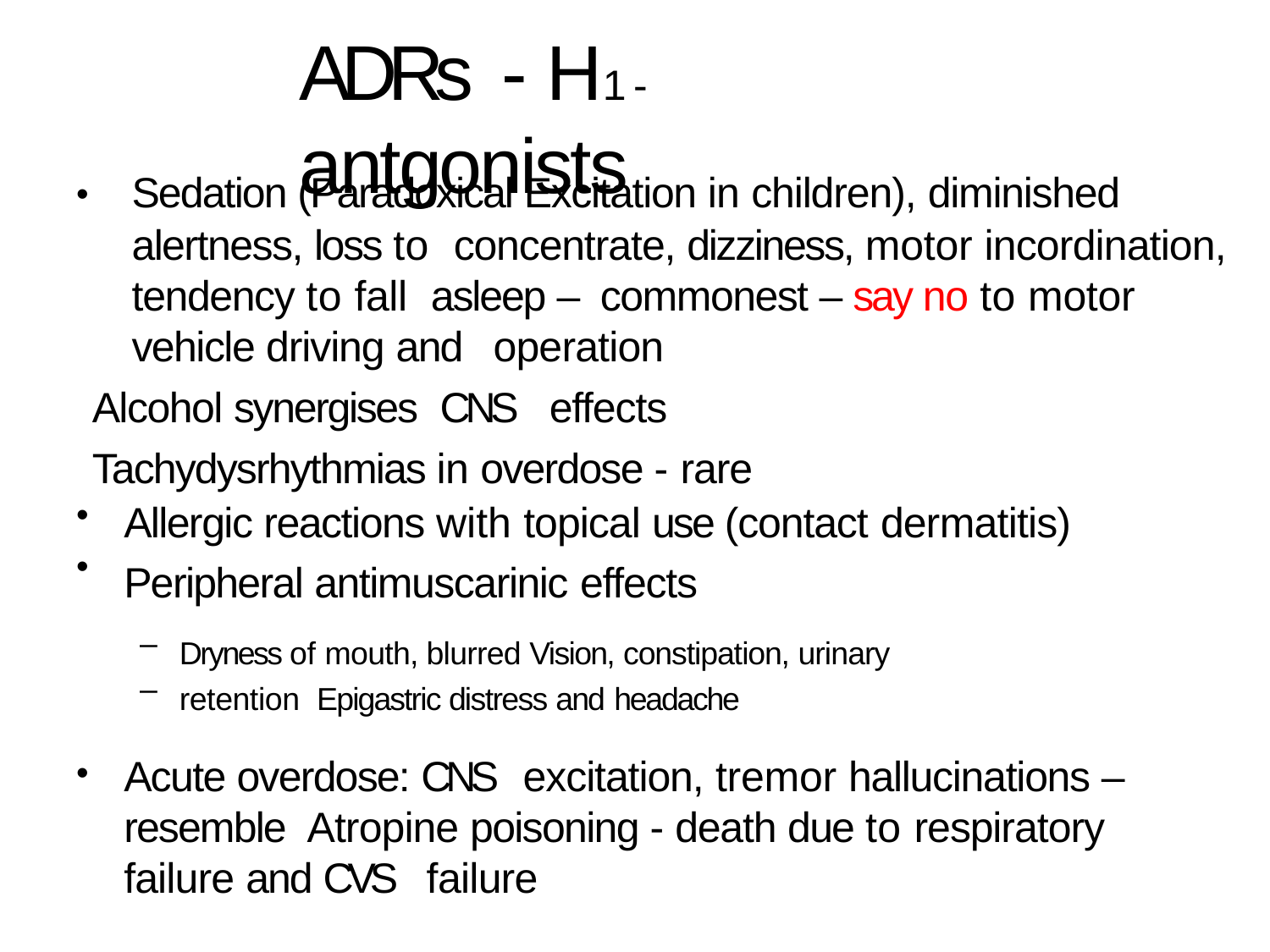

# ADRs	- H1 - antgonists
	Sedation (Paradoxical Excitation in children), diminished alertness, loss to  concentrate, dizziness, motor incordination, tendency to fall  asleep –  commonest – say no to motor vehicle driving and   operation
Alcohol synergises  CNS   effects
Tachydysrhythmias in overdose - rare
•
•
•
Allergic reactions with topical use (contact dermatitis)  Peripheral antimuscarinic effects
–
–
Dryness of mouth, blurred Vision, constipation, urinary retention  Epigastric distress and headache
•
Acute overdose: CNS   excitation, tremor hallucinations – resemble  Atropine poisoning - death due to respiratory failure and CVS   failure